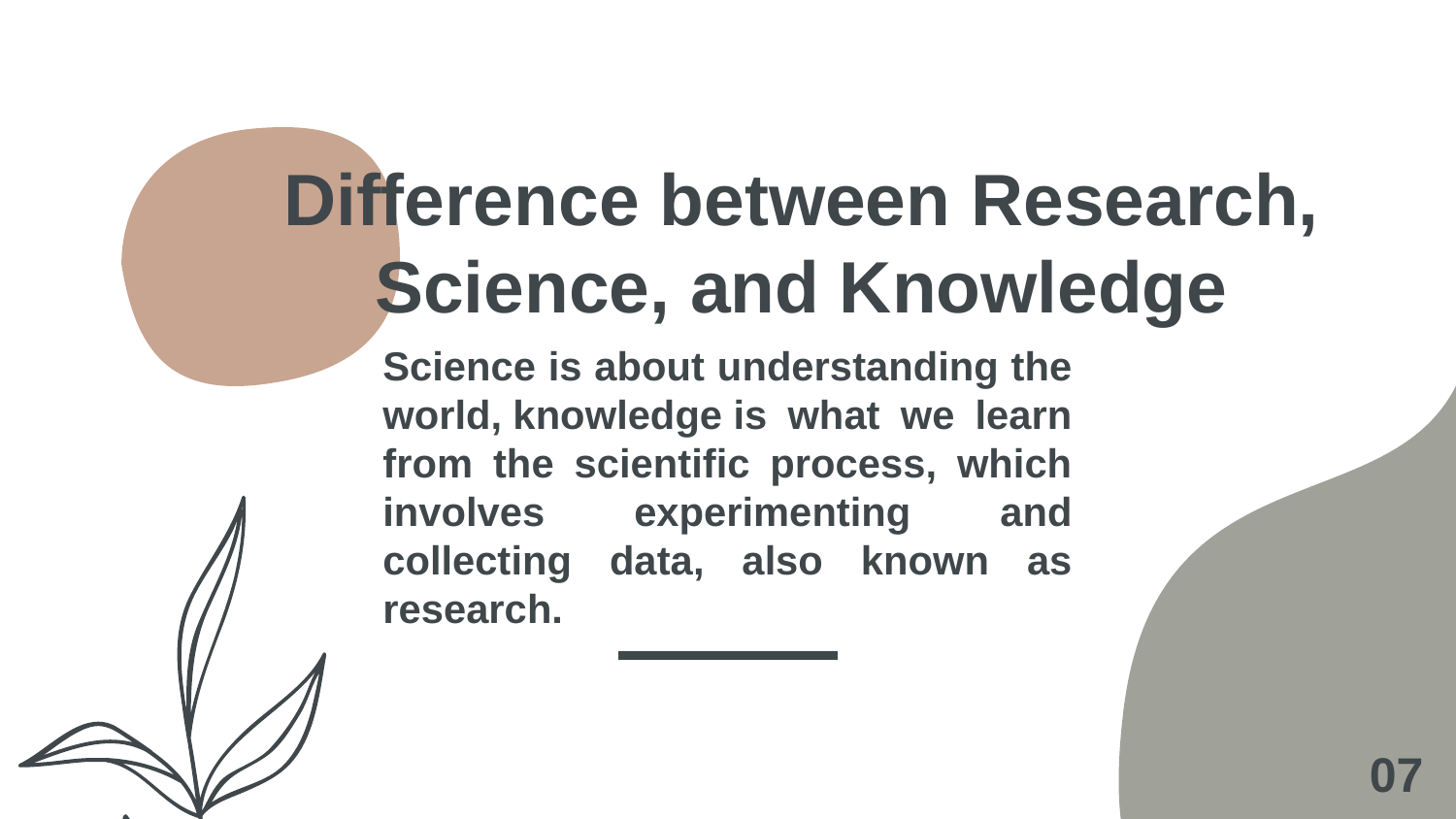

# Difference between Research, Science, and Knowledge
Science is about understanding the world, knowledge is what we learn from the scientific process, which involves experimenting and collecting data, also known as research.

																																					\111111111111111111111111111111111111111111111111111111111111111111111111111111111111111111111111111111111111111111111111111111111111111111111111111111111111111111111111111111111111111111111111111111111111111111111111111111111111111111111111111111111111111111111111111111111111111111111111111111111111111111111111111111111111111111111111111111111111111111111111111111111111111111111111111111111111111111111111111111111111111111111111111111111111111111111111111111111111111111111111111111111111111111111111111111111111111111111111111111111111111111111111111111111111111111111111111111111111111111111111111111111111111111111111111111111111111111111111111111111111111111111111111111111111111111111111111111111111111111111111111111111111111111111111111111111111111111111111111111111111111111111111111111111111111111111111111111111111111111111111111111111111111111111111111111111111111111111111111111111111111111111111111111111111111111111111111111111111111111111111

07